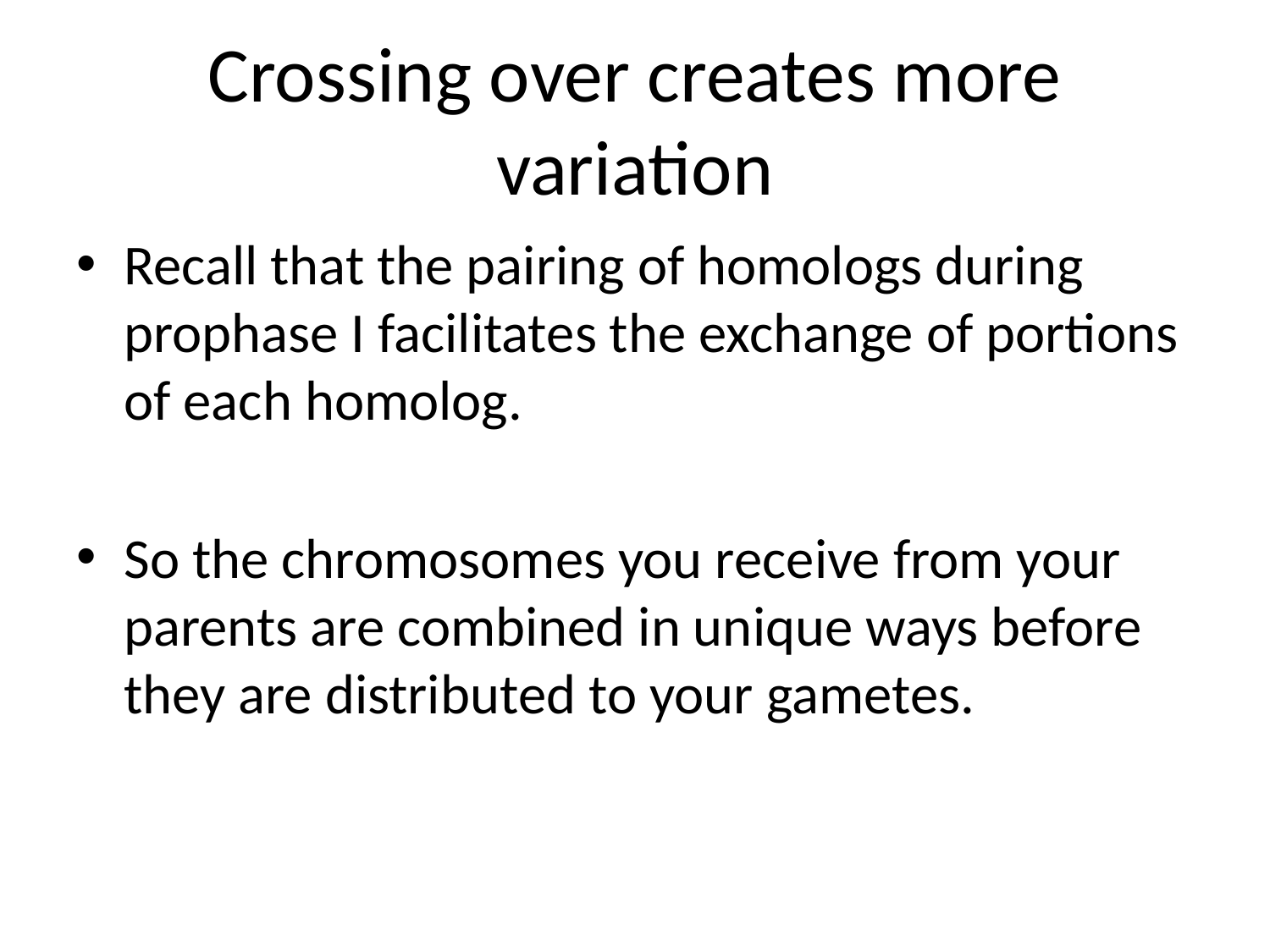

# Crossing over creates more variation
Recall that the pairing of homologs during prophase I facilitates the exchange of portions of each homolog.

So the chromosomes you receive from your parents are combined in unique ways before they are distributed to your gametes.